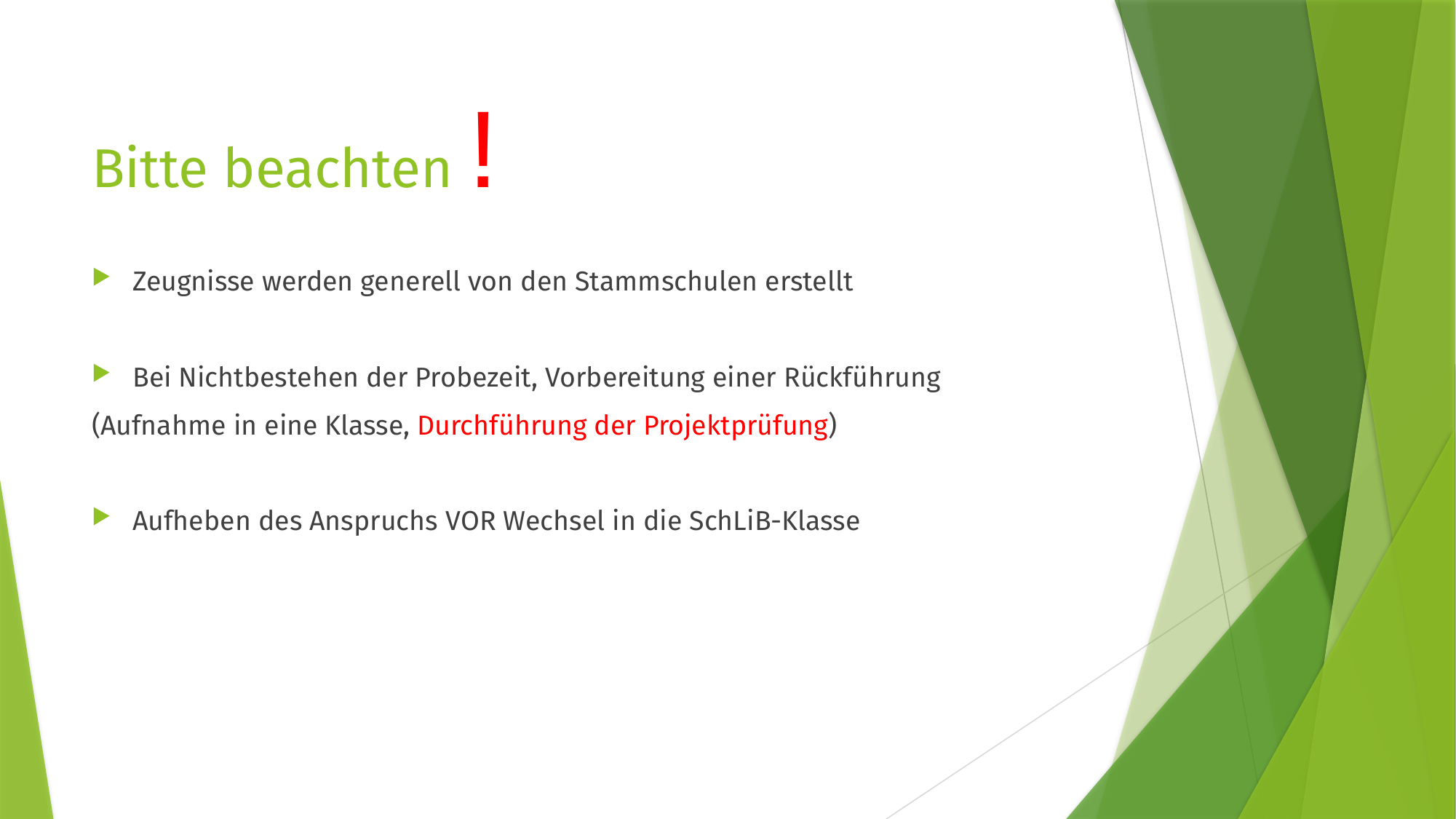

# Bitte beachten !
Zeugnisse werden generell von den Stammschulen erstellt

Bei Nichtbestehen der Probezeit, Vorbereitung einer Rückführung
(Aufnahme in eine Klasse, Durchführung der Projektprüfung)

Aufheben des Anspruchs VOR Wechsel in die SchLiB-Klasse